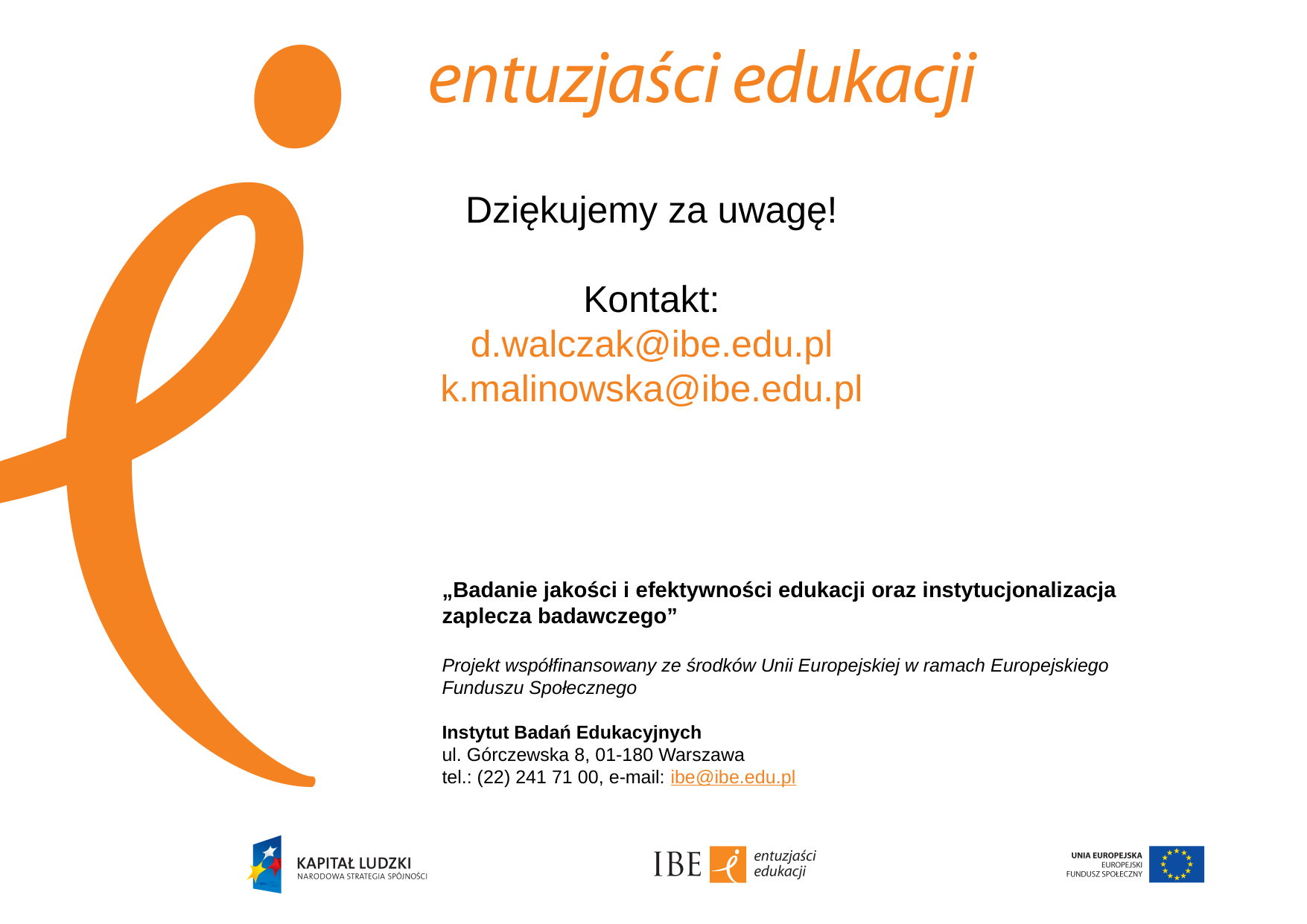

# Dziękujemy za uwagę! Kontakt: d.walczak@ibe.edu.pl k.malinowska@ibe.edu.pl